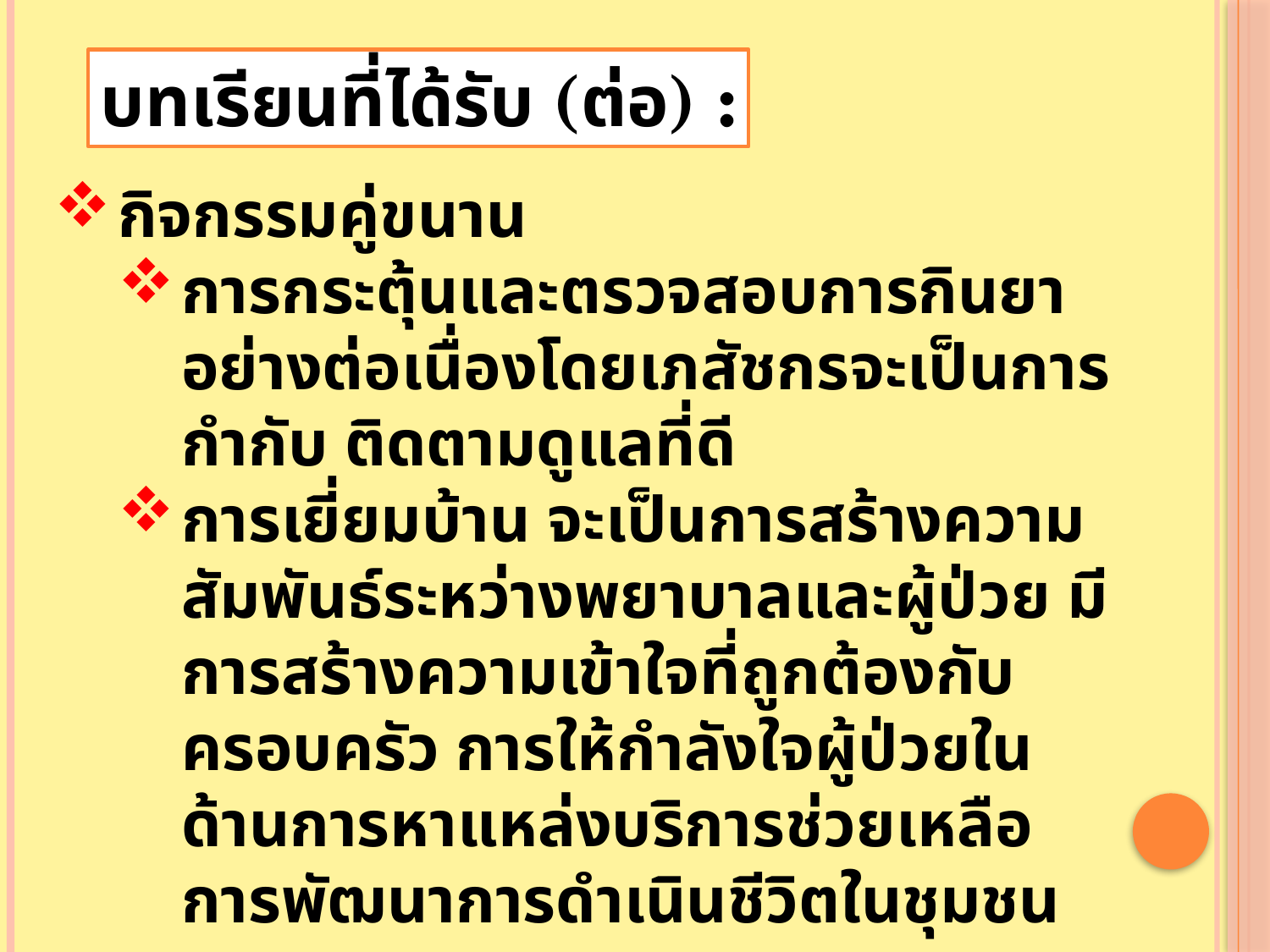

บทเรียนที่ได้รับ (ต่อ) :
กิจกรรมคู่ขนาน
การกระตุ้นและตรวจสอบการกินยาอย่างต่อเนื่องโดยเภสัชกรจะเป็นการกำกับ ติดตามดูแลที่ดี
การเยี่ยมบ้าน จะเป็นการสร้างความสัมพันธ์ระหว่างพยาบาลและผู้ป่วย มีการสร้างความเข้าใจที่ถูกต้องกับครอบครัว การให้กำลังใจผู้ป่วยในด้านการหาแหล่งบริการช่วยเหลือ การพัฒนาการดำเนินชีวิตในชุมชน